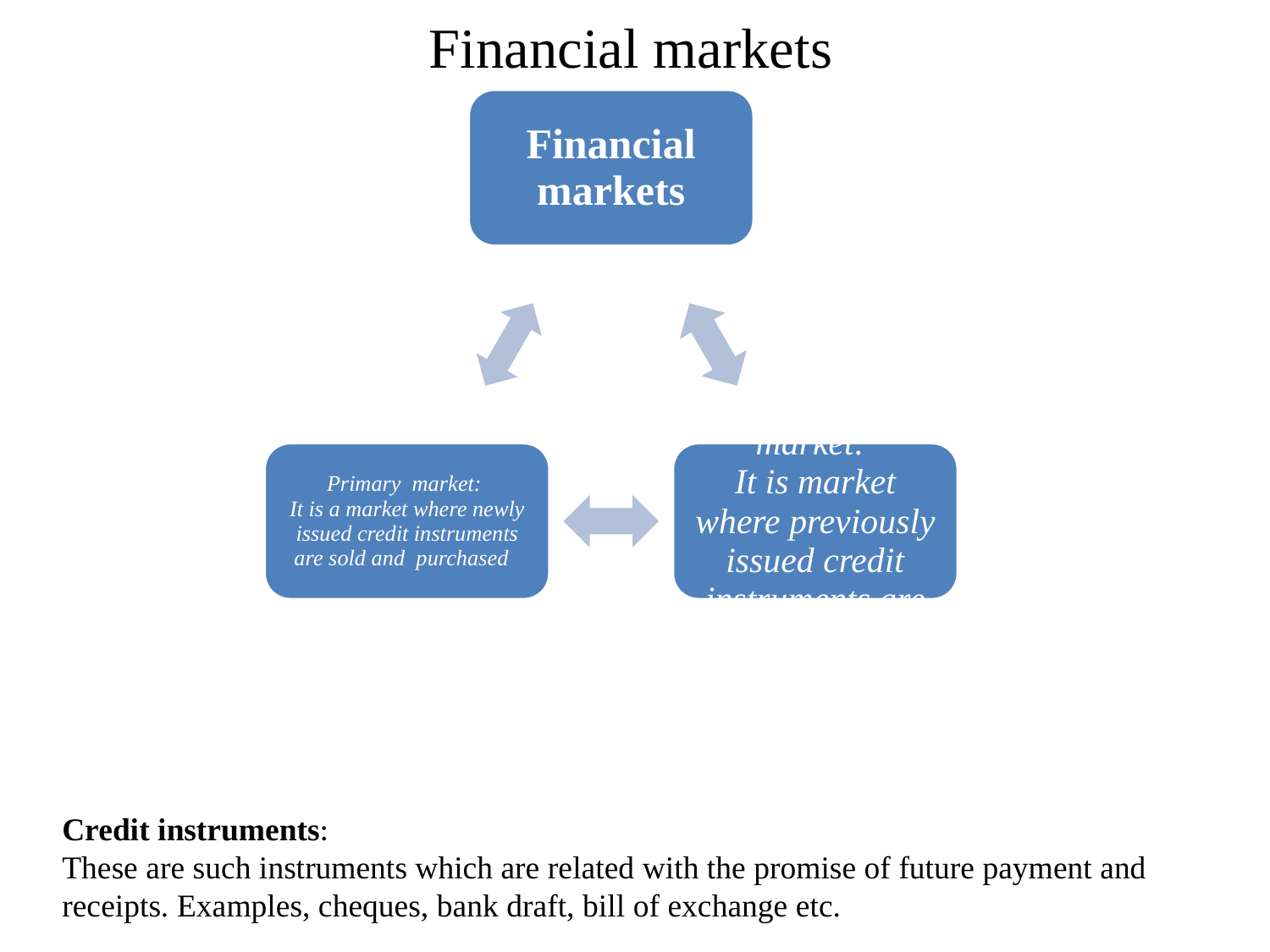

# Financial markets
Secondary market:
It is market where previously issued credit instruments are bought and sold.
Financial markets
Primary  market:
It is a market where newly issued credit instruments are sold and  purchased
Credit instruments:
These are such instruments which are related with the promise of future payment and receipts. Examples, cheques, bank draft, bill of exchange etc.